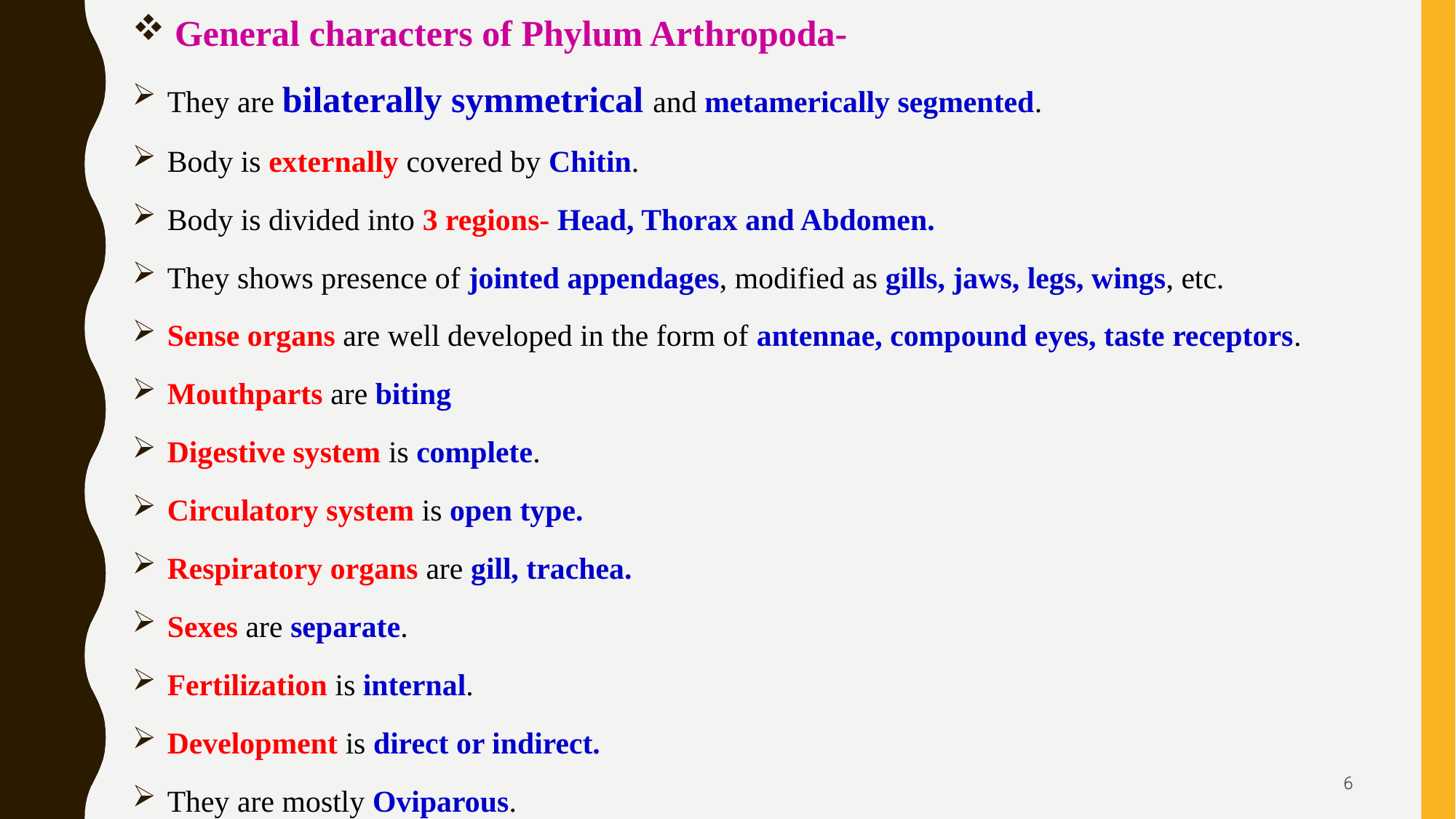

General characters of Phylum Arthropoda-
 They are bilaterally symmetrical and metamerically segmented.
 Body is externally covered by Chitin.
 Body is divided into 3 regions- Head, Thorax and Abdomen.
 They shows presence of jointed appendages, modified as gills, jaws, legs, wings, etc.
 Sense organs are well developed in the form of antennae, compound eyes, taste receptors.
 Mouthparts are biting
 Digestive system is complete.
 Circulatory system is open type.
 Respiratory organs are gill, trachea.
 Sexes are separate.
 Fertilization is internal.
 Development is direct or indirect.
 They are mostly Oviparous.

6